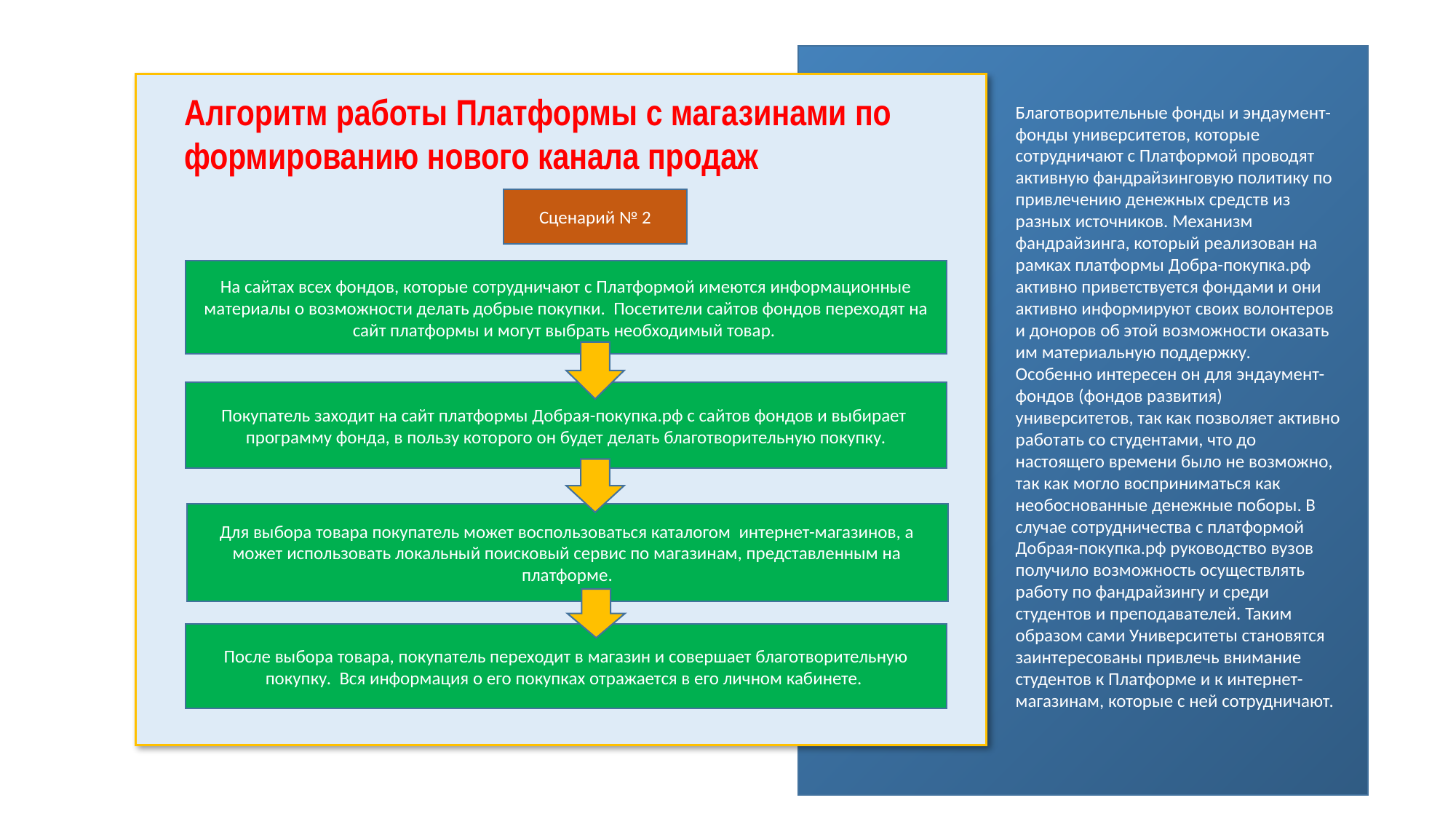

Алгоритм работы Платформы с магазинами по формированию нового канала продаж
Благотворительные фонды и эндаумент-фонды университетов, которые сотрудничают с Платформой проводят активную фандрайзинговую политику по привлечению денежных средств из разных источников. Механизм фандрайзинга, который реализован на рамках платформы Добра-покупка.рф активно приветствуется фондами и они активно информируют своих волонтеров и доноров об этой возможности оказать им материальную поддержку.
Особенно интересен он для эндаумент-фондов (фондов развития) университетов, так как позволяет активно работать со студентами, что до настоящего времени было не возможно, так как могло восприниматься как необоснованные денежные поборы. В случае сотрудничества с платформой Добрая-покупка.рф руководство вузов получило возможность осуществлять работу по фандрайзингу и среди студентов и преподавателей. Таким образом сами Университеты становятся заинтересованы привлечь внимание студентов к Платформе и к интернет-магазинам, которые с ней сотрудничают.
Сценарий № 2
На сайтах всех фондов, которые сотрудничают с Платформой имеются информационные материалы о возможности делать добрые покупки.  Посетители сайтов фондов переходят на сайт платформы и могут выбрать необходимый товар.

Покупатель заходит на сайт платформы Добрая-покупка.рф с сайтов фондов и выбирает  программу фонда, в пользу которого он будет делать благотворительную покупку.

Для выбора товара покупатель может воспользоваться каталогом  интернет-магазинов, а может использовать локальный поисковый сервис по магазинам, представленным на платформе.

После выбора товара, покупатель переходит в магазин и совершает благотворительную покупку.  Вся информация о его покупках отражается в его личном кабинете.